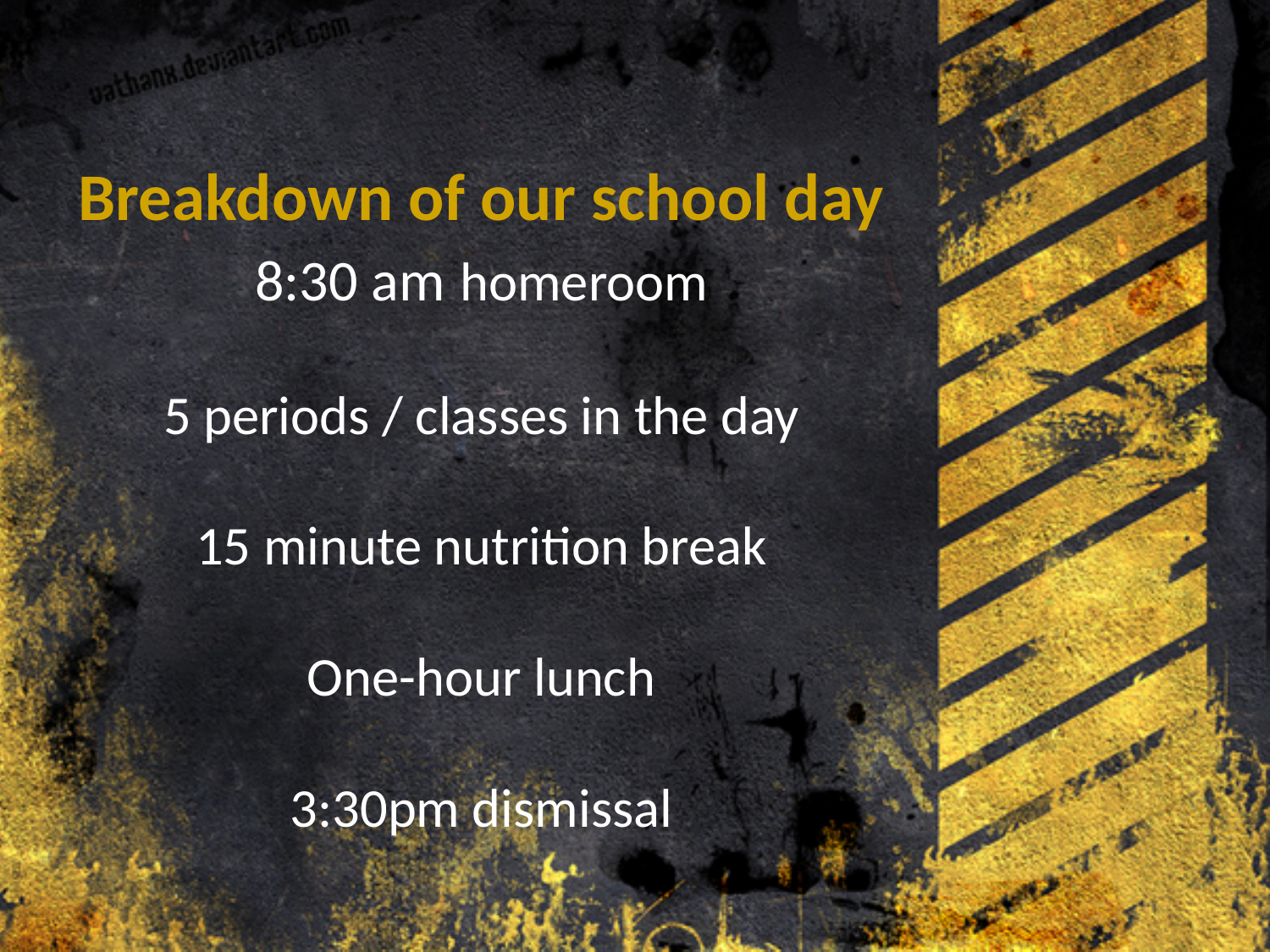

# Breakdown of our school day 8:30 am homeroom 5 periods / classes in the day 15 minute nutrition break One-hour lunch 3:30pm dismissal